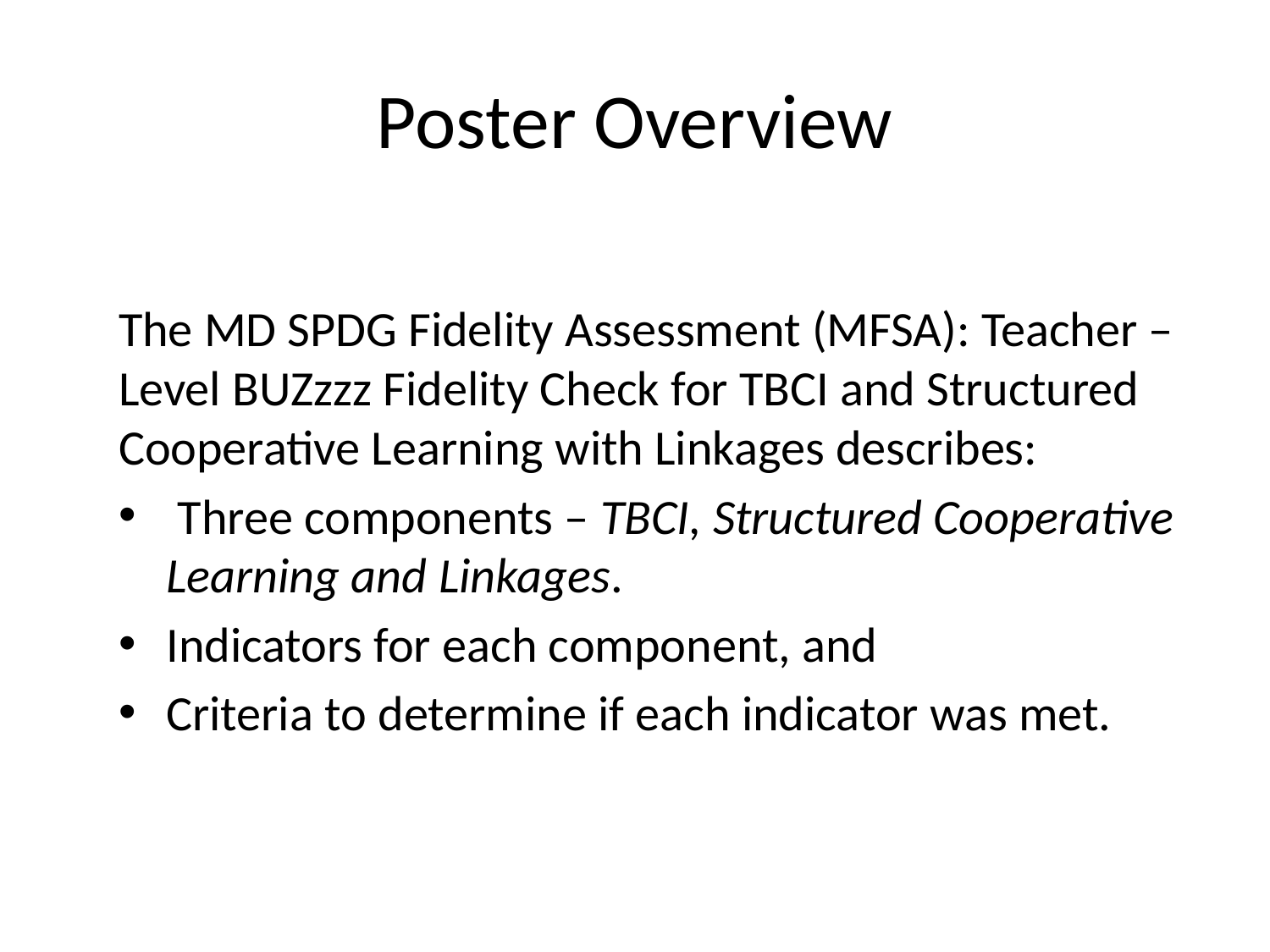

# Poster Overview

The MD SPDG Fidelity Assessment (MFSA): Teacher –Level BUZzzz Fidelity Check for TBCI and Structured Cooperative Learning with Linkages describes:
 Three components – TBCI, Structured Cooperative Learning and Linkages.
Indicators for each component, and
Criteria to determine if each indicator was met.